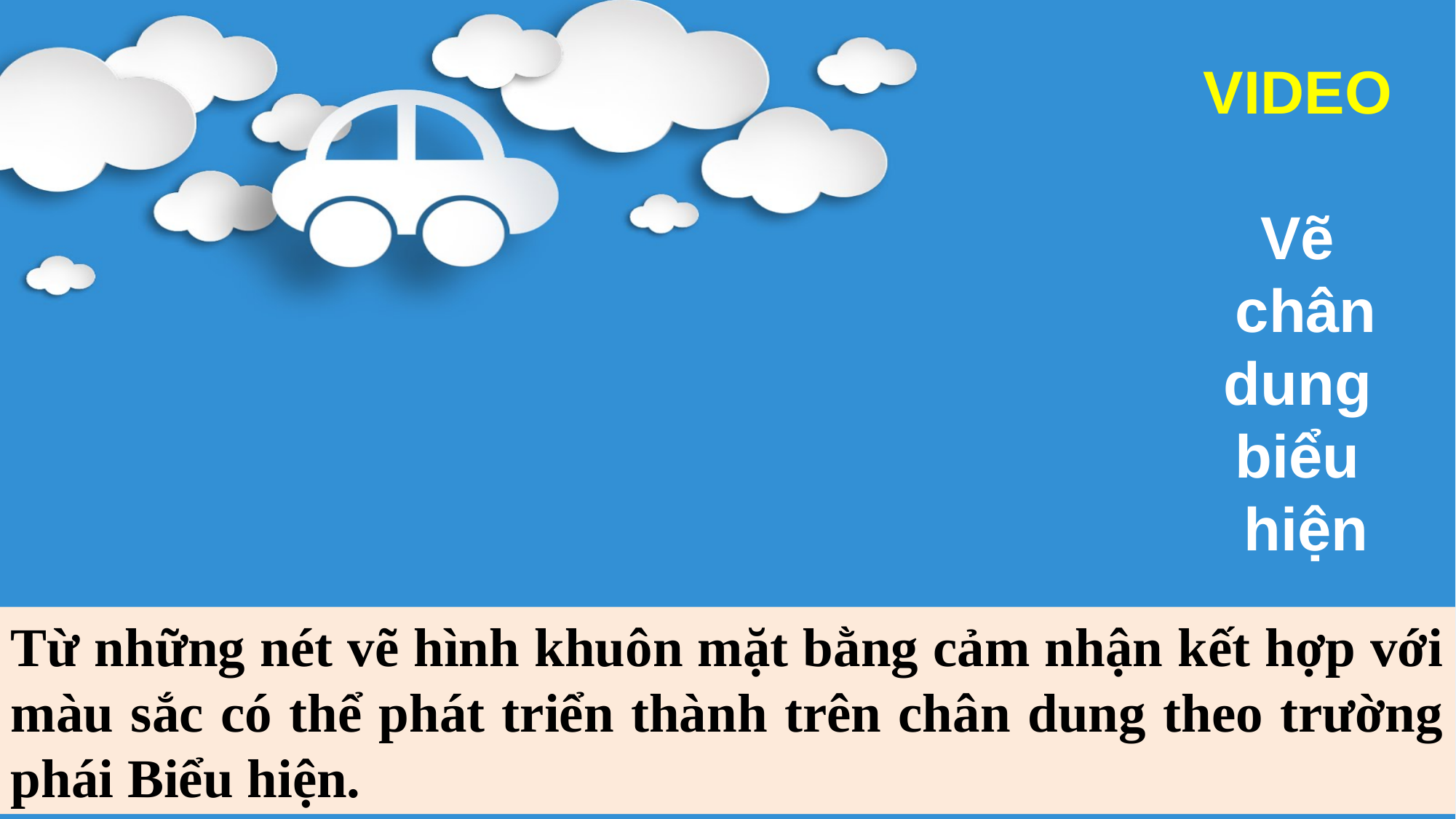

VIDEO

Vẽ
chân dung
biểu
hiện
Từ những nét vẽ hình khuôn mặt bằng cảm nhận kết hợp với màu sắc có thể phát triển thành trên chân dung theo trường phái Biểu hiện.